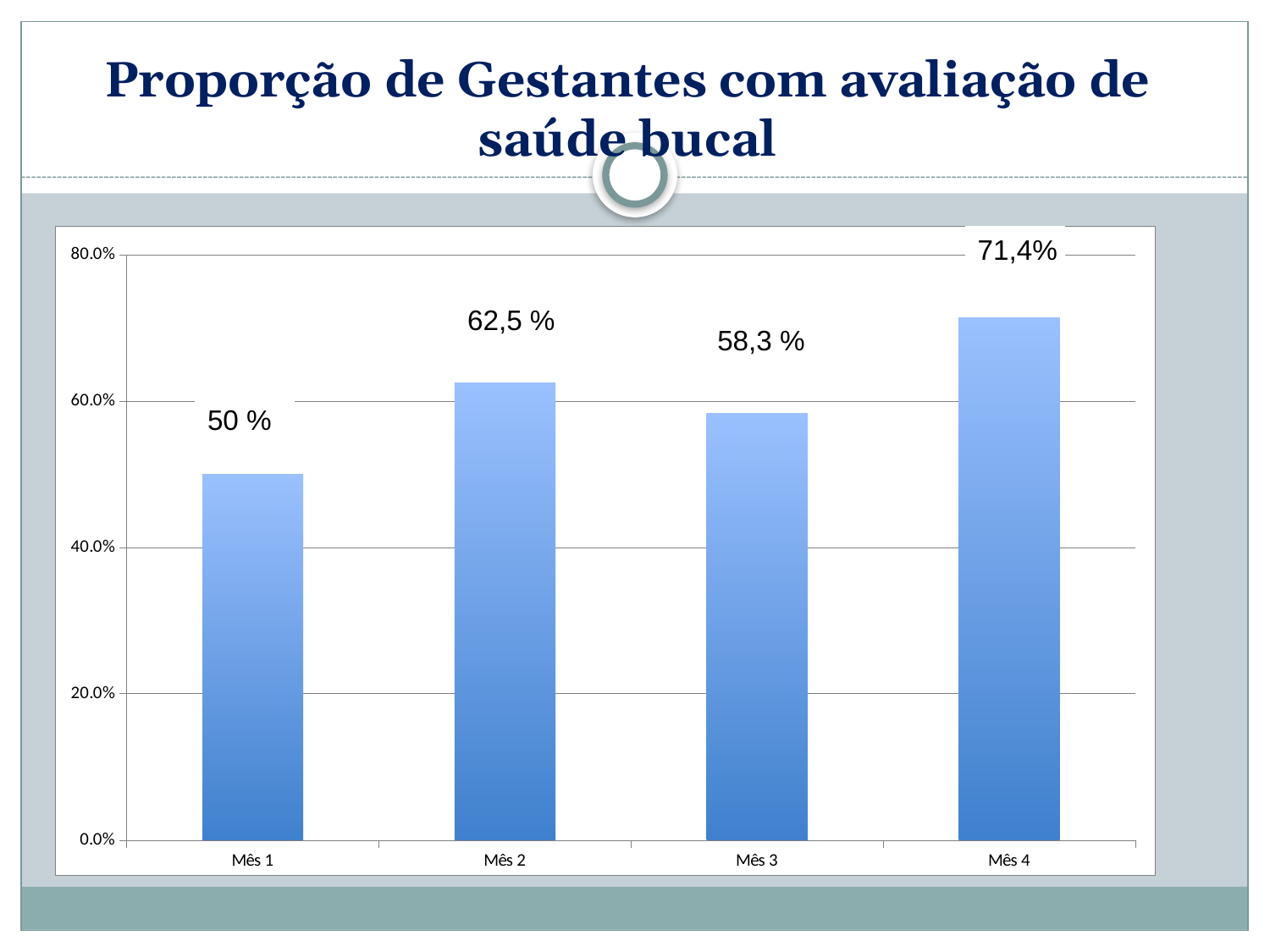

# Proporção de Gestantes com avaliação de saúde bucal

### Chart

| Category | Proporção de gestantes com primeira consulta odontológica com tratamento dentário concluído |
|---|---|
| Mês 1 | 0.5 |
| Mês 2 | 0.6250000000000041 |
| Mês 3 | 0.5833333333333334 |
| Mês 4 | 0.7142857142857146 |
71,4%
62,5 %
58,3 %
50 %